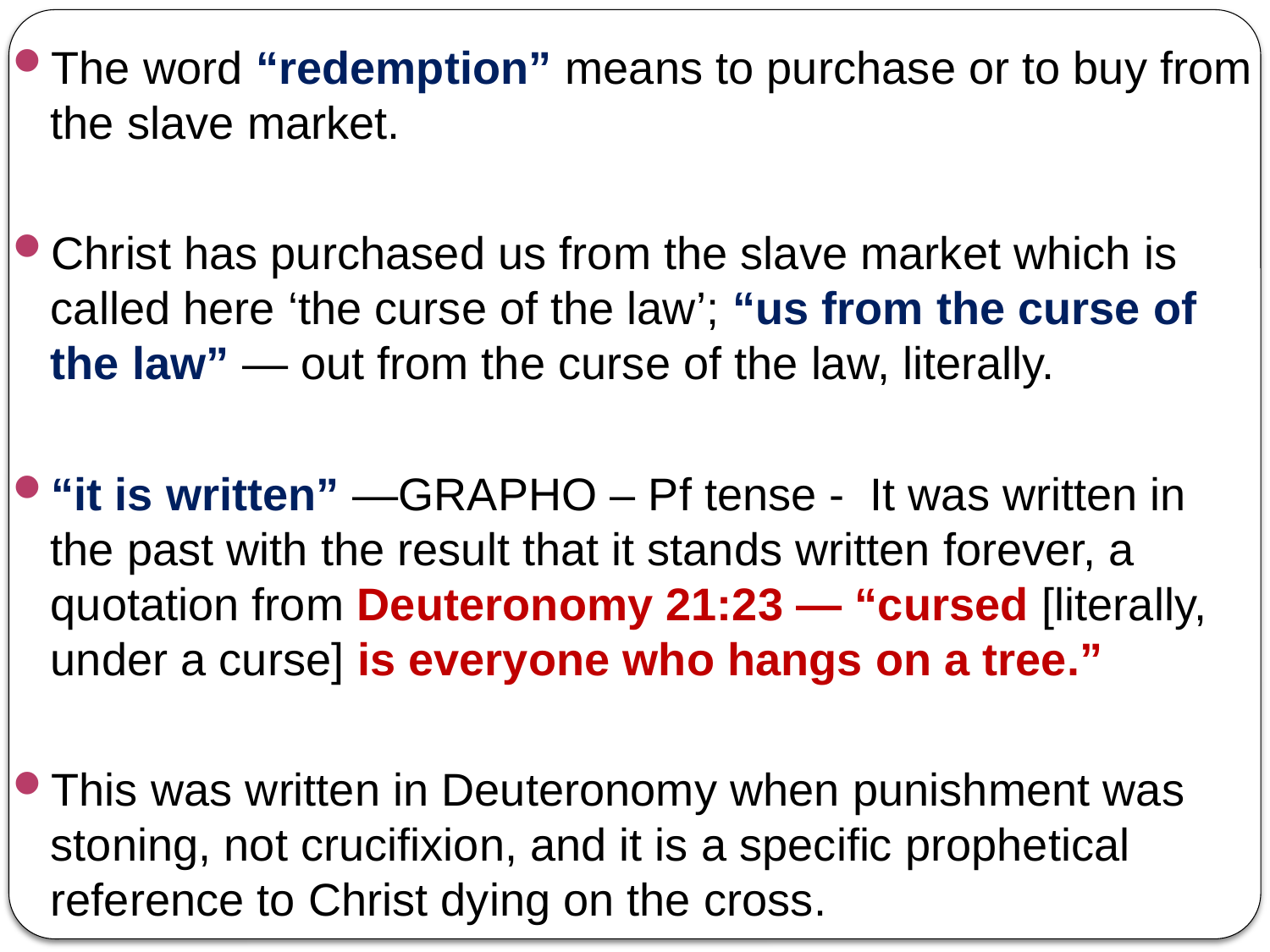

The word “redemption” means to purchase or to buy from the slave market.

Christ has purchased us from the slave market which is called here ‘the curse of the law’; “us from the curse of the law” — out from the curse of the law, literally.

“it is written” —GRAPHO – Pf tense -  It was written in the past with the result that it stands written forever, a quotation from Deuteronomy 21:23 — “cursed [literally, under a curse] is everyone who hangs on a tree.”

This was written in Deuteronomy when punishment was stoning, not crucifixion, and it is a specific prophetical reference to Christ dying on the cross.